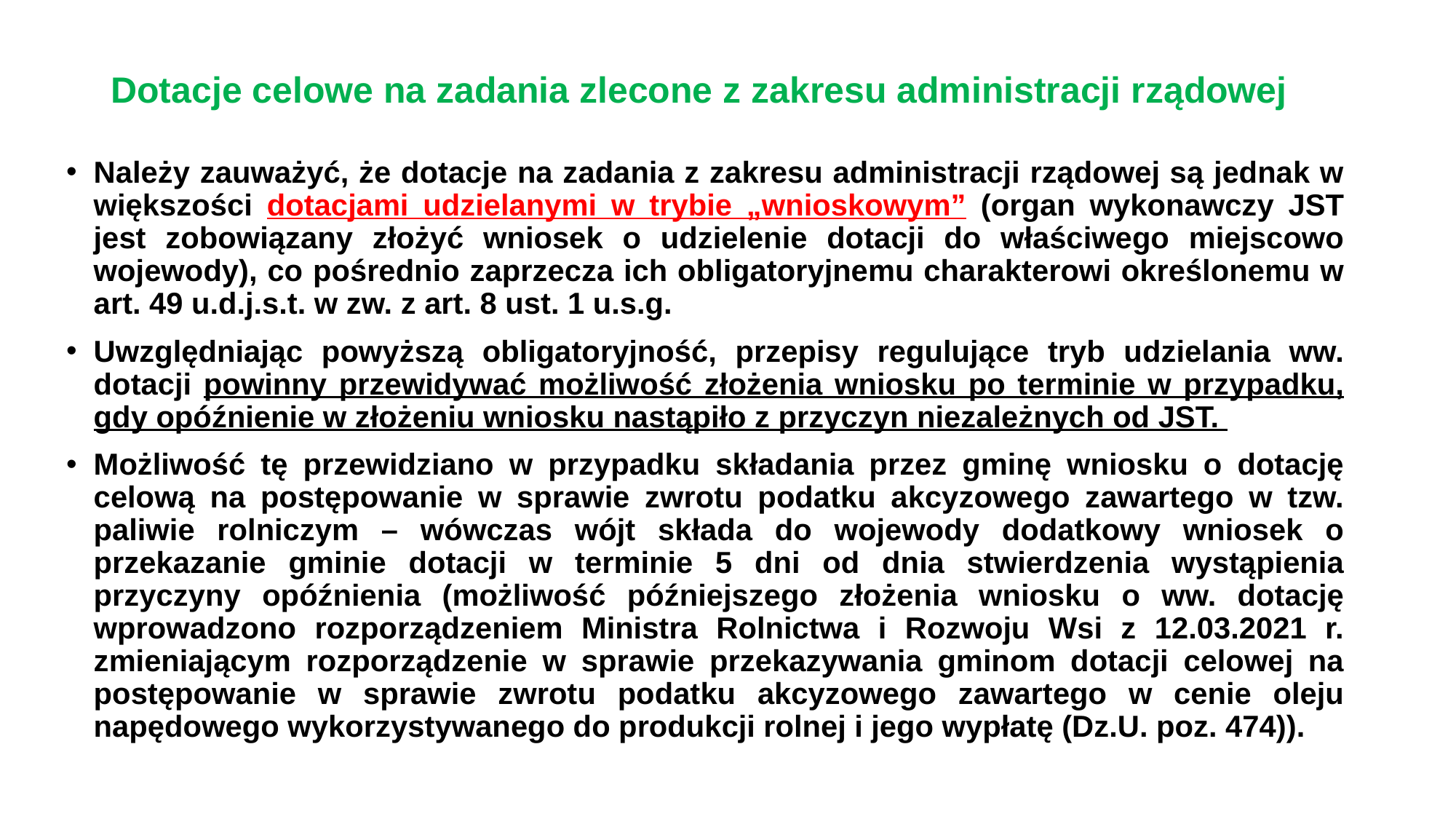

# Dotacje celowe na zadania zlecone z zakresu administracji rządowej
Należy zauważyć, że dotacje na zadania z zakresu administracji rządowej są jednak w większości dotacjami udzielanymi w trybie „wnioskowym” (organ wykonawczy JST jest zobowiązany złożyć wniosek o udzielenie dotacji do właściwego miejscowo wojewody), co pośrednio zaprzecza ich obligatoryjnemu charakterowi określonemu w art. 49 u.d.j.s.t. w zw. z art. 8 ust. 1 u.s.g.
Uwzględniając powyższą obligatoryjność, przepisy regulujące tryb udzielania ww. dotacji powinny przewidywać możliwość złożenia wniosku po terminie w przypadku, gdy opóźnienie w złożeniu wniosku nastąpiło z przyczyn niezależnych od JST.
Możliwość tę przewidziano w przypadku składania przez gminę wniosku o dotację celową na postępowanie w sprawie zwrotu podatku akcyzowego zawartego w tzw. paliwie rolniczym – wówczas wójt składa do wojewody dodatkowy wniosek o przekazanie gminie dotacji w terminie 5 dni od dnia stwierdzenia wystąpienia przyczyny opóźnienia (możliwość późniejszego złożenia wniosku o ww. dotację wprowadzono rozporządzeniem Ministra Rolnictwa i Rozwoju Wsi z 12.03.2021 r. zmieniającym rozporządzenie w sprawie przekazywania gminom dotacji celowej na postępowanie w sprawie zwrotu podatku akcyzowego zawartego w cenie oleju napędowego wykorzystywanego do produkcji rolnej i jego wypłatę (Dz.U. poz. 474)).